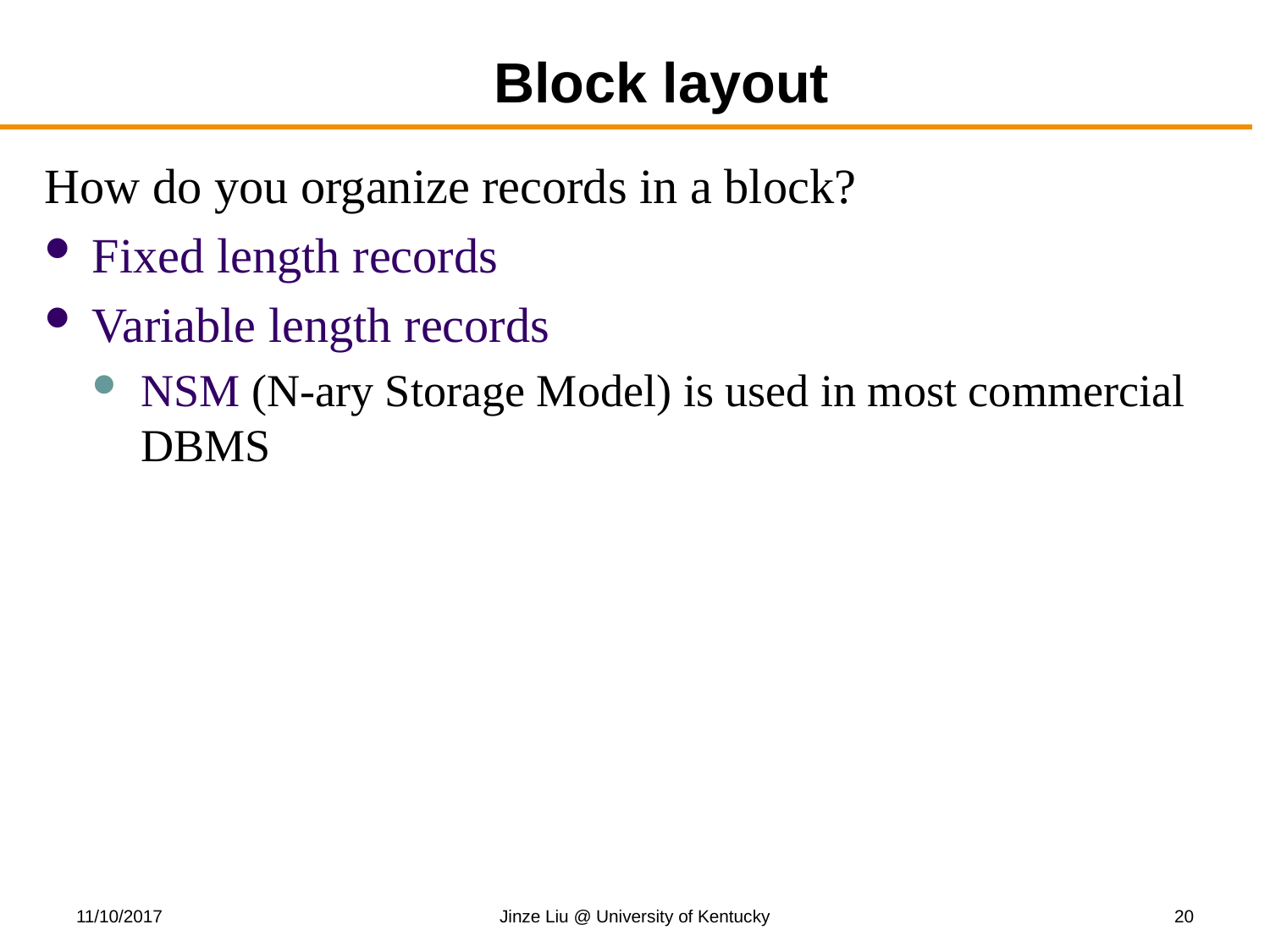

# Block layout
How do you organize records in a block?
Fixed length records
Variable length records
NSM (N-ary Storage Model) is used in most commercial DBMS
11/10/2017
Jinze Liu @ University of Kentucky
20